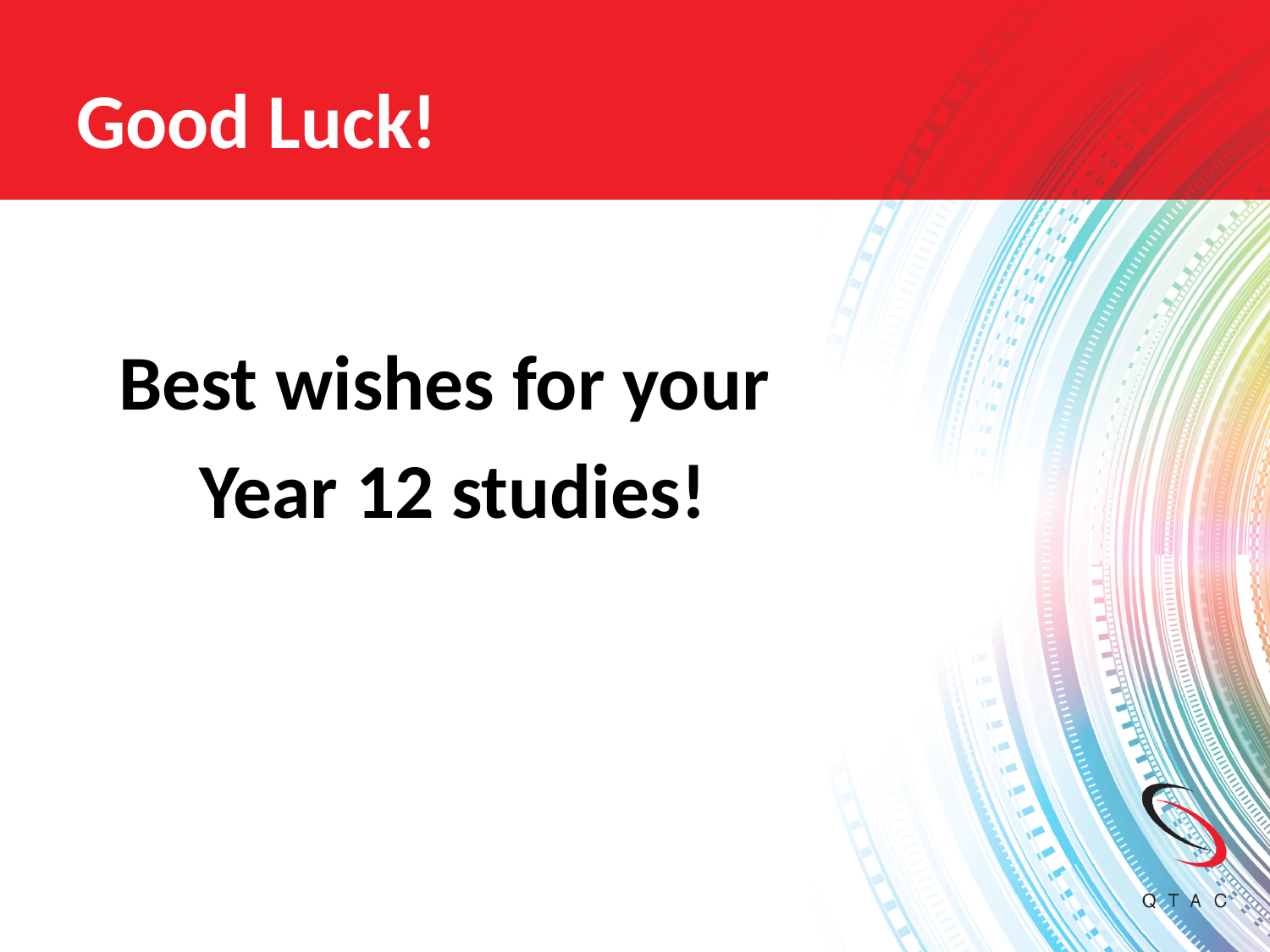

# Good Luck!
Best wishes for your
 Year 12 studies!